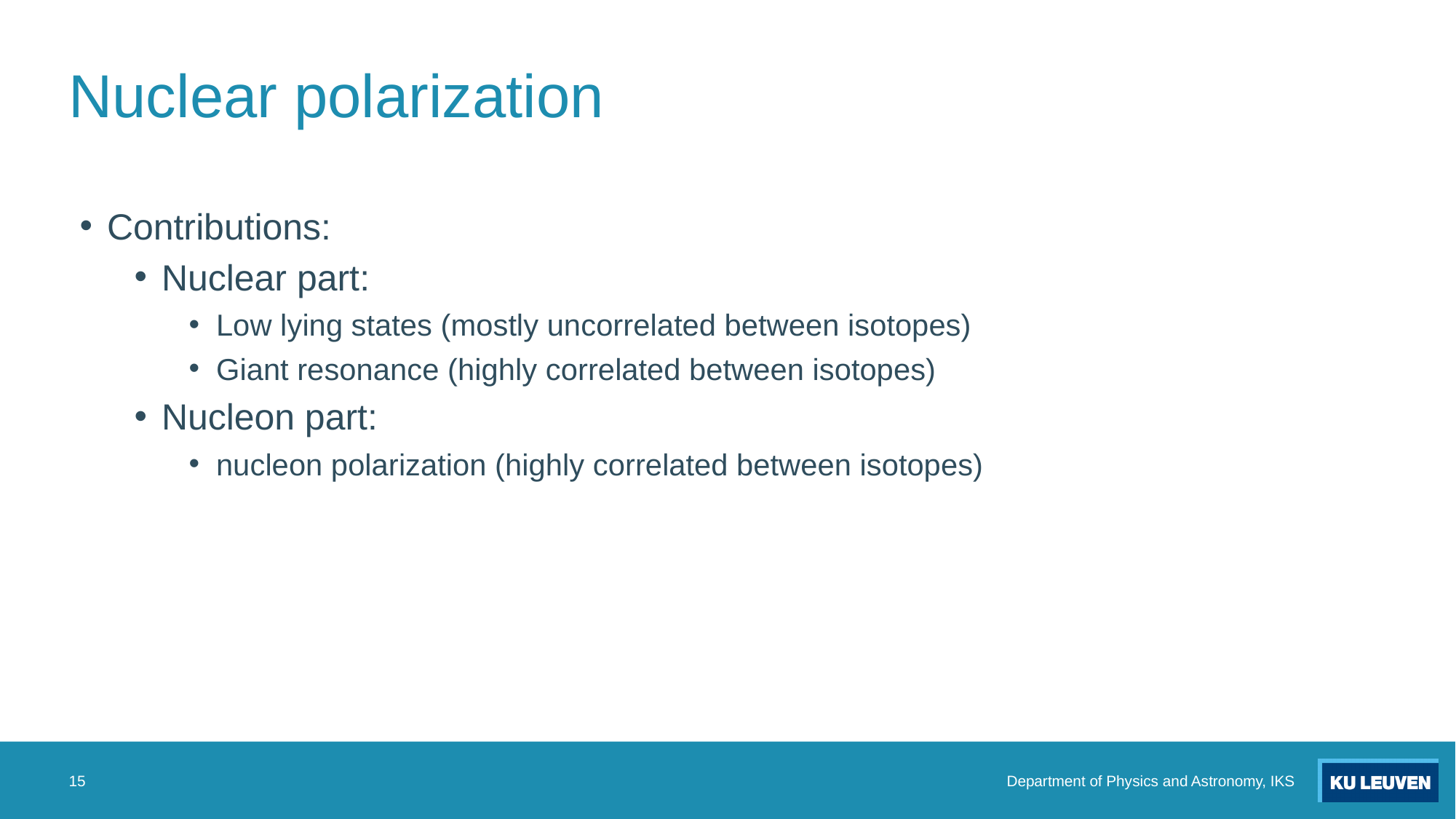

# Nuclear polarization
Contributions:
Nuclear part:
Low lying states (mostly uncorrelated between isotopes)
Giant resonance (highly correlated between isotopes)
Nucleon part:
nucleon polarization (highly correlated between isotopes)
15
Department of Physics and Astronomy, IKS